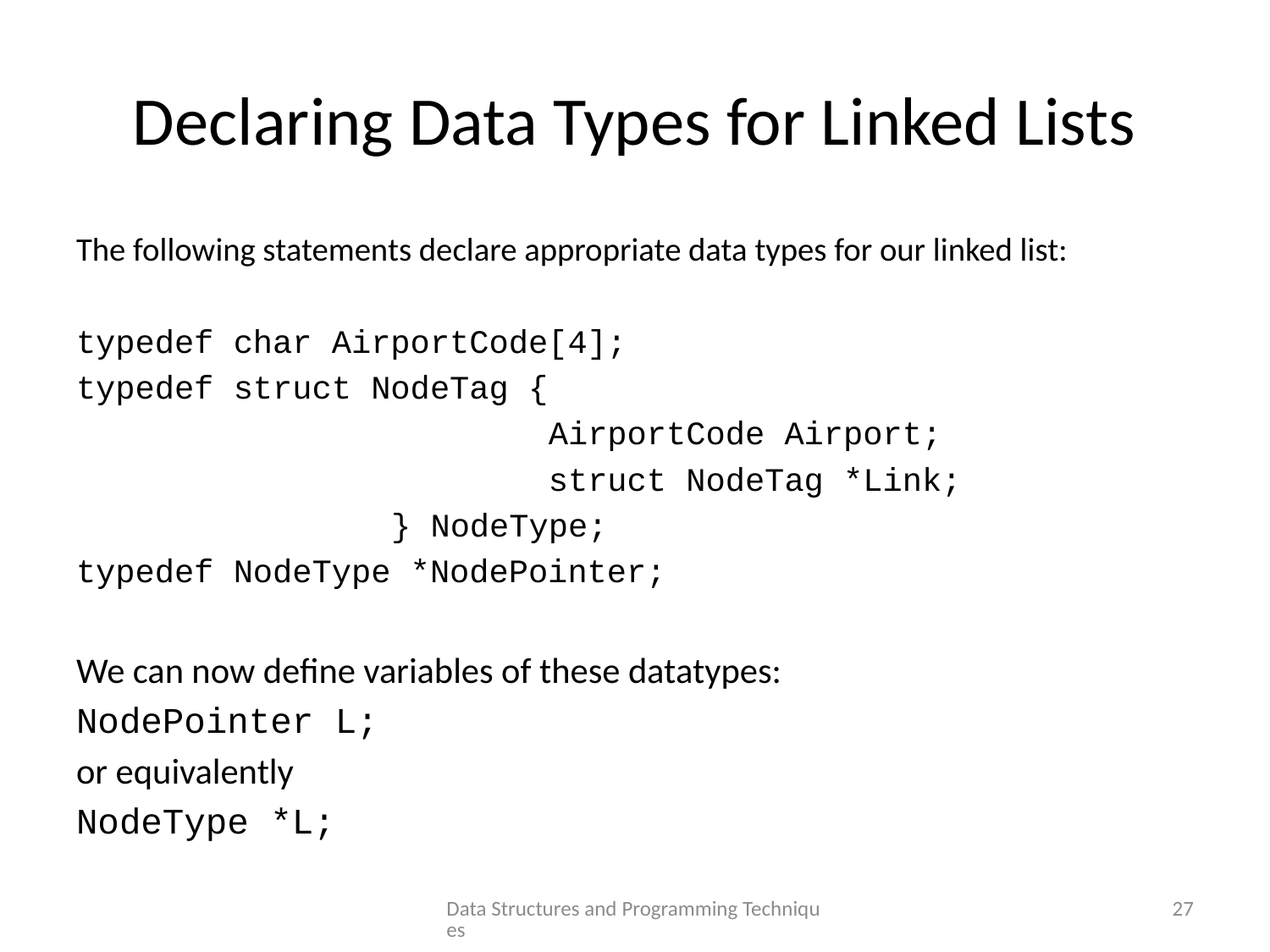

# Declaring Data Types for Linked Lists
The following statements declare appropriate data types for our linked list:

typedef char AirportCode[4];
typedef struct NodeTag {
                        AirportCode Airport;
                        struct NodeTag *Link;
                } NodeType;
typedef NodeType *NodePointer;

We can now define variables of these datatypes:
NodePointer L;
or equivalently
NodeType *L;
Data Structures and Programming Techniques
27